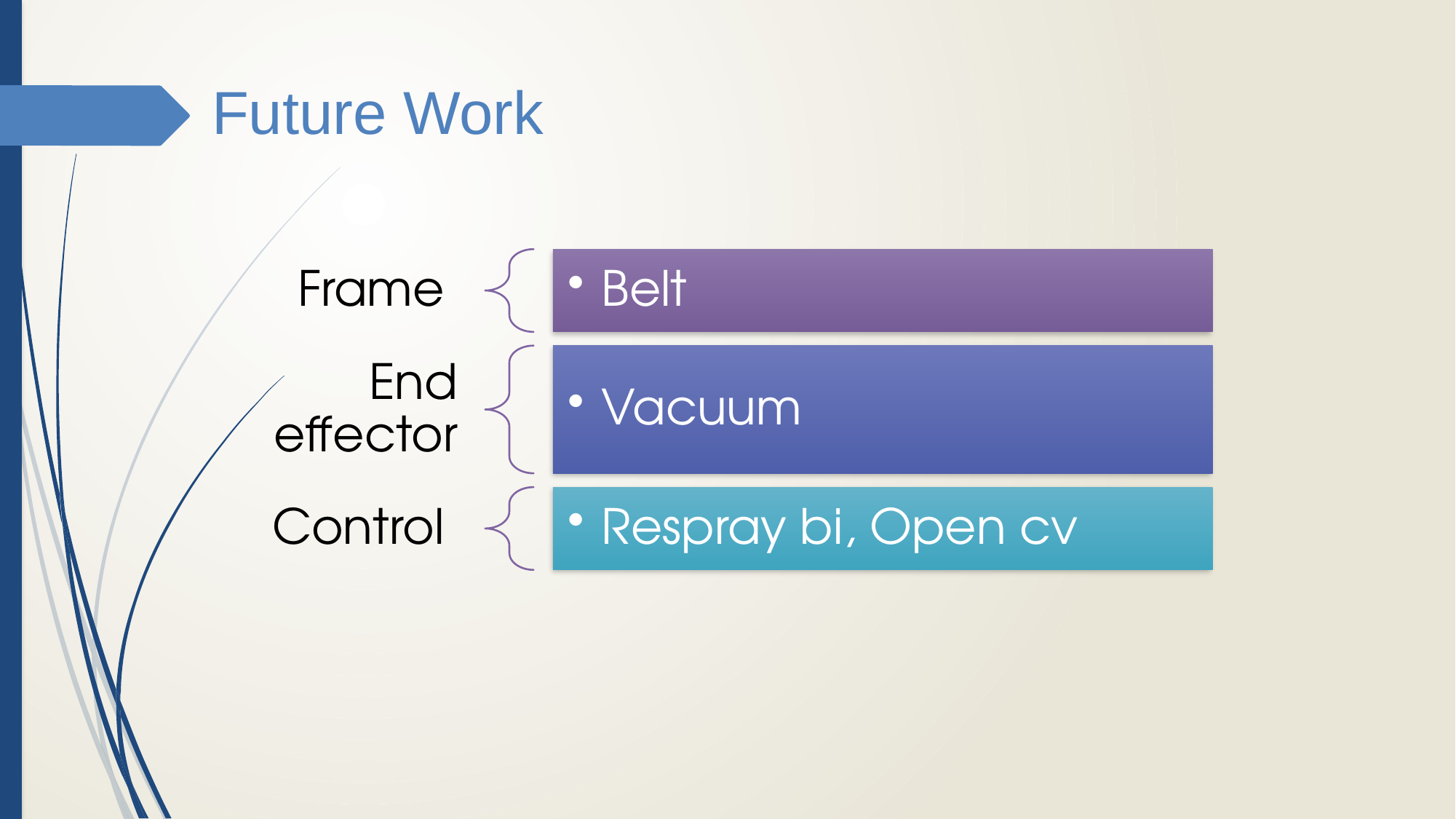

Future Work
Frame
Belt
End effector
Vacuum
Control
Respray bi, Open cv